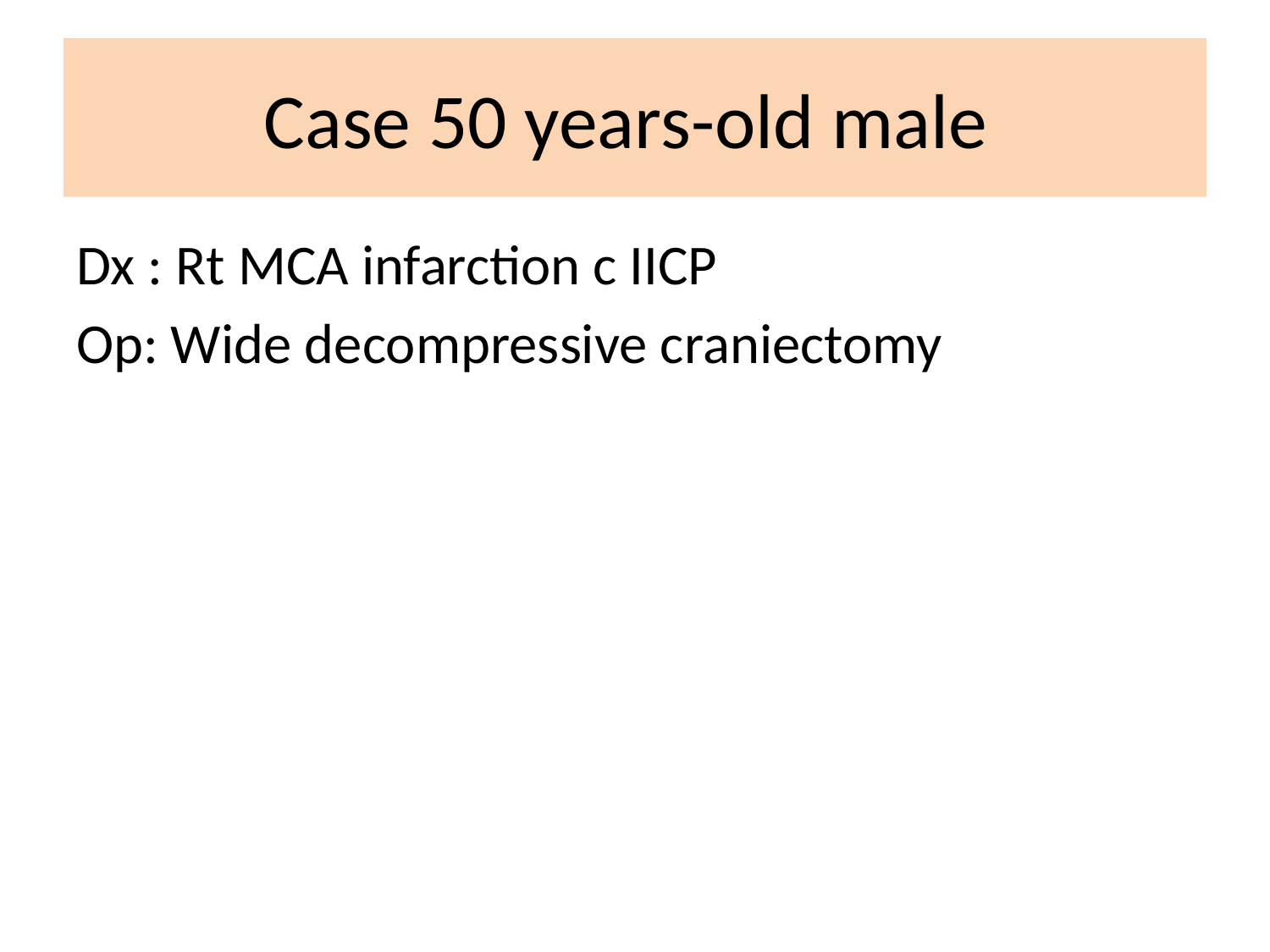

# Case 50 years-old male
Dx : Rt MCA infarction c IICP
Op: Wide decompressive craniectomy